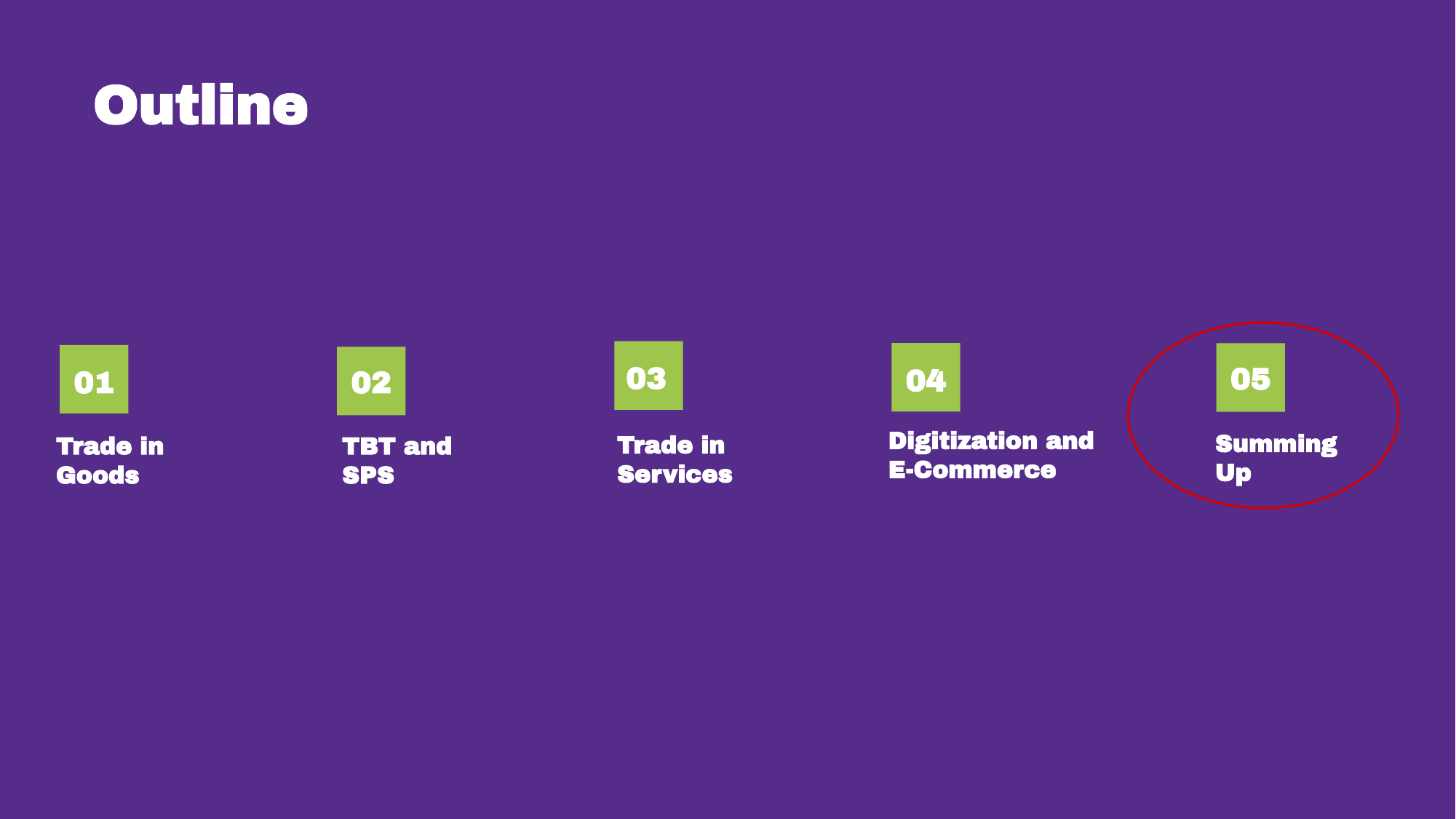

Outline

03

04

05

01

02
Digitization and E-Commerce
Summing
Up
Trade in Services
Trade in Goods
TBT and
SPS